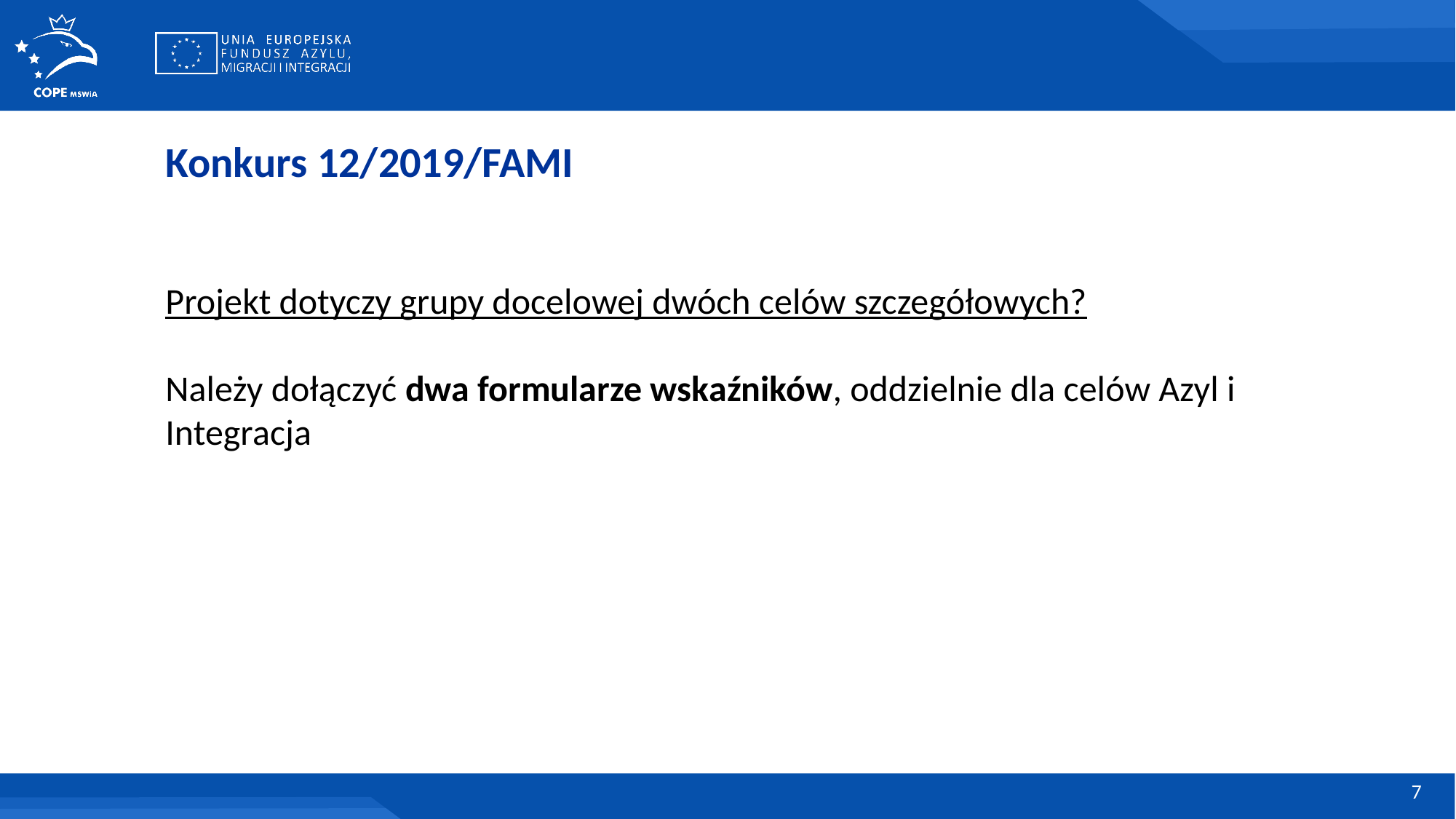

Konkurs 12/2019/FAMI

Projekt dotyczy grupy docelowej dwóch celów szczegółowych?

Należy dołączyć dwa formularze wskaźników, oddzielnie dla celów Azyl i Integracja